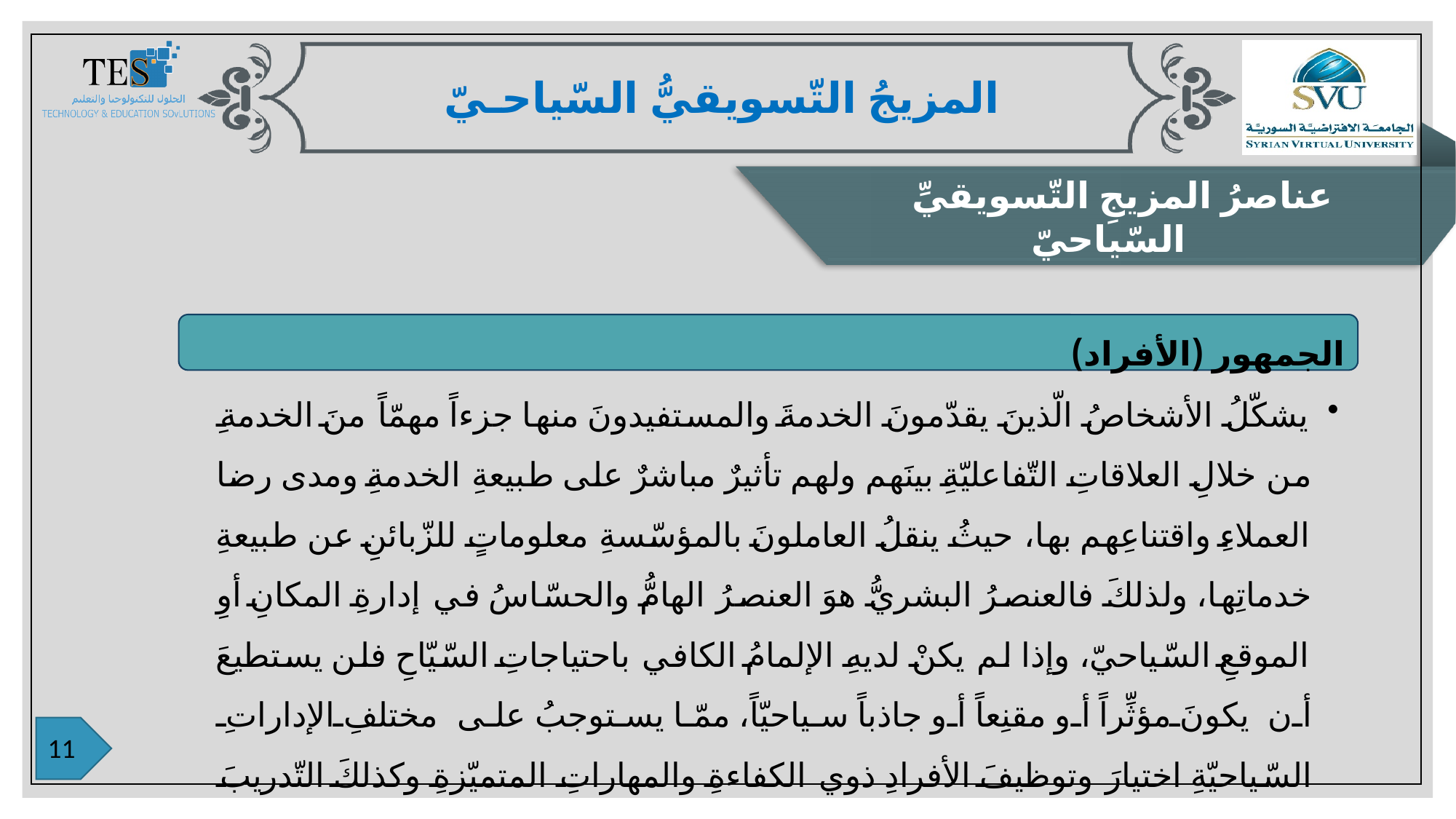

المزيجُ التّسويقيُّ السّياحـيّ
عناصرُ المزيجِ التّسويقيِّ السّياحيّ
الجمهور (الأفراد)
يشكّلُ الأشخاصُ الّذينَ يقدّمونَ الخدمةَ والمستفيدونَ منها جزءاً مهمّاً منَ الخدمةِ من خلالِ العلاقاتِ التّفاعليّةِ بينَهم ولهم تأثيرٌ مباشرٌ على طبيعةِ الخدمةِ ومدى رضا العملاءِ واقتناعِهم بها، حيثُ ينقلُ العاملونَ بالمؤسّسةِ معلوماتٍ للزّبائنِ عن طبيعةِ خدماتِها، ولذلكَ فالعنصرُ البشريُّ هوَ العنصرُ الهامُّ والحسّاسُ في إدارةِ المكانِ أوِ الموقعِ السّياحيّ، وإذا لم يكنْ لديهِ الإلمامُ الكافي باحتياجاتِ السّيّاحِ فلن يستطيعَ أن يكونَ مؤثِّراً أو مقنِعاً أو جاذباً سياحيّاً، ممّا يستوجبُ على مختلفِ الإداراتِ السّياحيّةِ اختيارَ وتوظيفَ الأفرادِ ذوي الكفاءةِ والمهاراتِ المتميّزةِ وكذلكَ التّدريبَ والتّنميةَ الإداريّةَ المستمرَّة لهم.